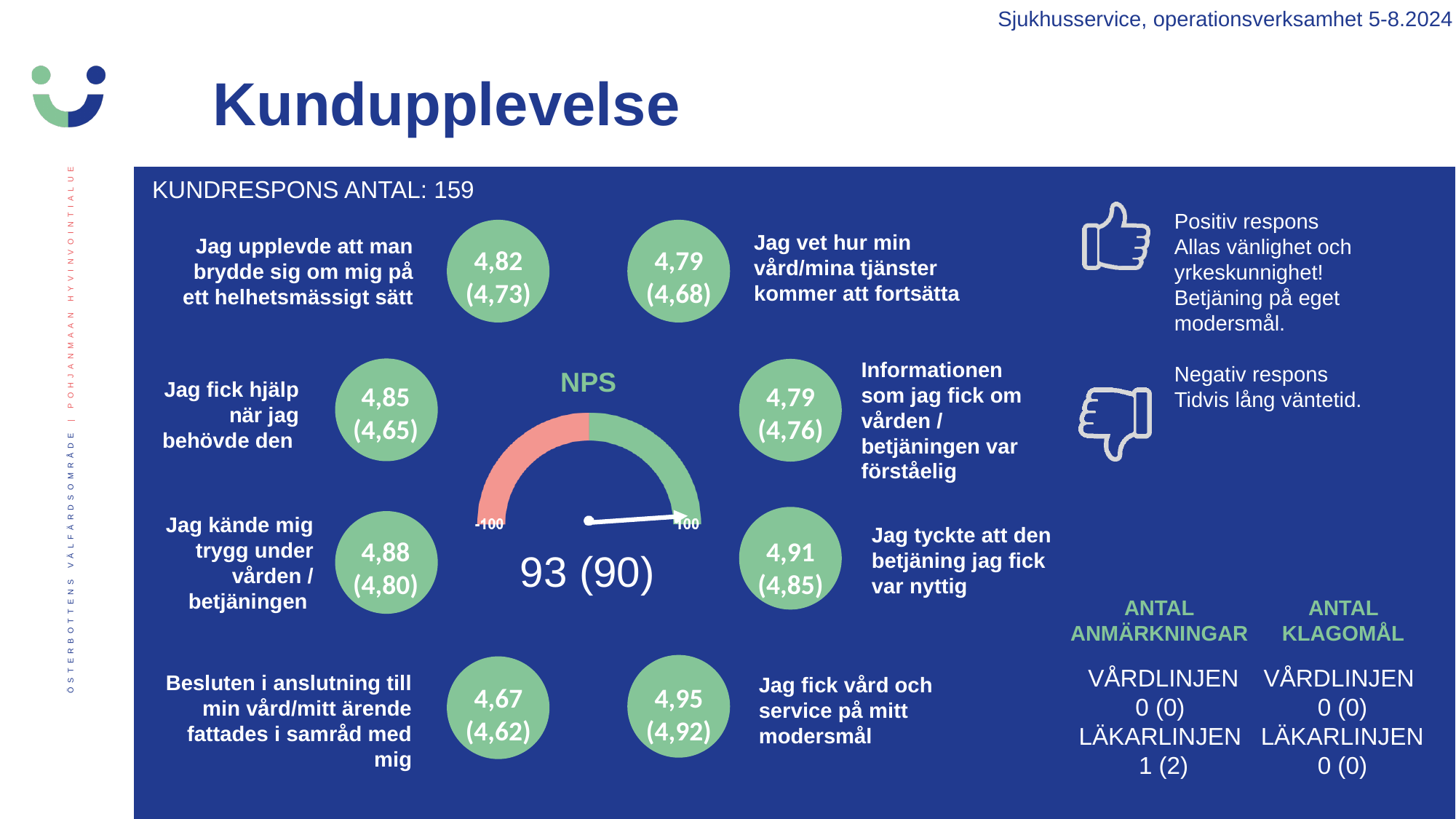

Sjukhusservice, operationsverksamhet 5-8.2024
Kundupplevelse
KUNDRESPONS ANTAL: 159
Positiv respons
Allas vänlighet och yrkeskunnighet!
Betjäning på eget modersmål.

Negativ respons
Tidvis lång väntetid.
Jag vet hur min vård/mina tjänster kommer att fortsätta
Jag upplevde att man brydde sig om mig på ett helhetsmässigt sätt
4,82
(4,73)
4,79
(4,68)
Informationen som jag fick om vården / betjäningen var förståelig
Jag fick hjälp när jag behövde den
4,85
(4,65)
4,79
(4,76)
Jag kände mig trygg under vården / betjäningen
Jag tyckte att den betjäning jag fick var nyttig
4,88
(4,80)
4,91
(4,85)
93 (90)
ANTAL ANMÄRKNINGAR
ANTAL KLAGOMÅL
VÅRDLINJEN
0 (0)
LÄKARLINJEN 0 (0)

VÅRDLINJEN
0 (0)
LÄKARLINJEN
1 (2)

Besluten i anslutning till min vård/mitt ärende fattades i samråd med mig
Jag fick vård och service på mitt modersmål
4,95
(4,92)
4,67
(4,62)